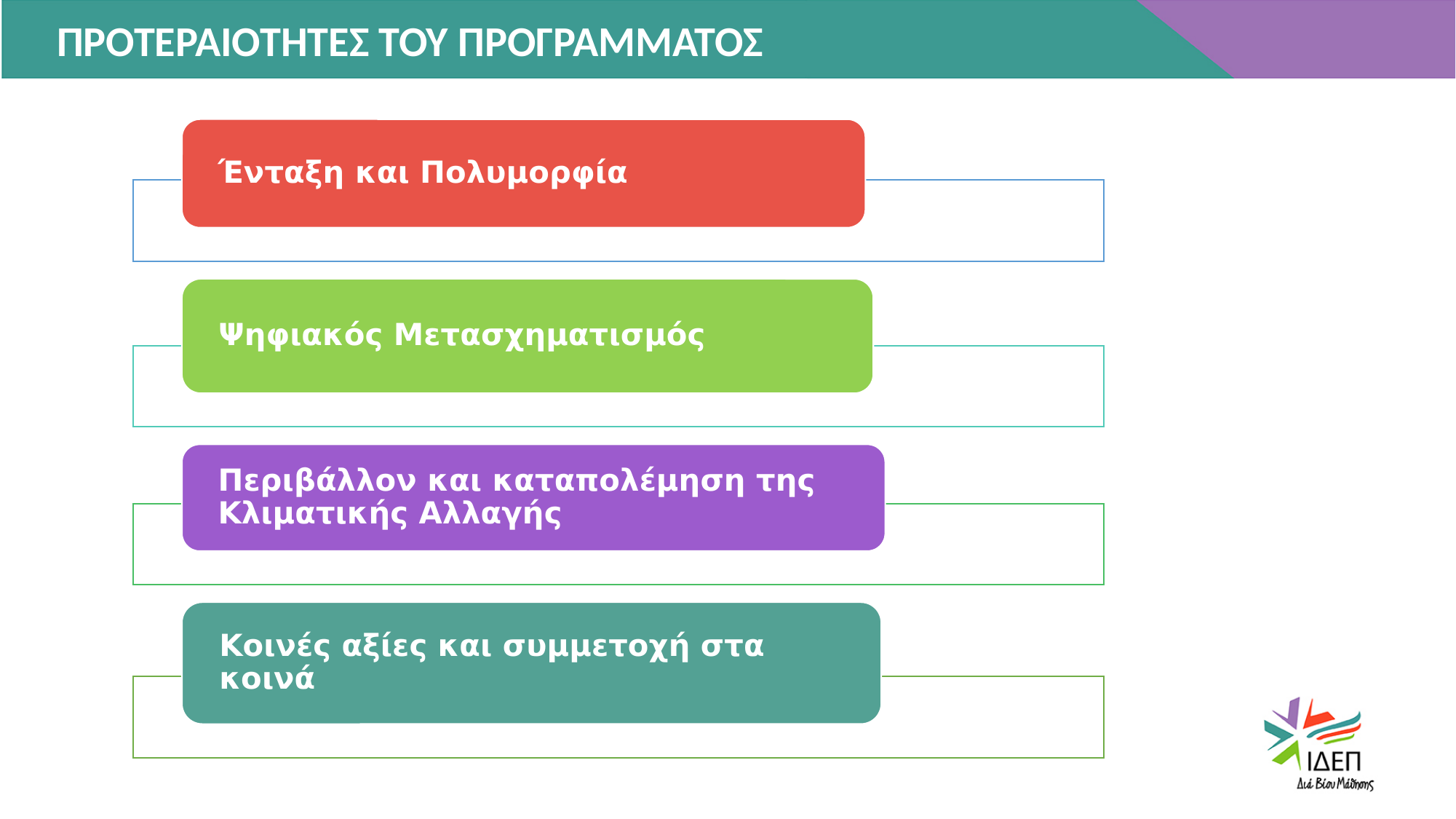

ΠΡΟΤΕΡΑΙΟΤΗΤΕΣ ΤΟΥ ΠΡΟΓΡΑΜΜΑΤΟΣ
Ένταξη και Πολυμορφία
Ψηφιακός Μετασχηματισμός
Περιβάλλον και καταπολέμηση της Κλιματικής Αλλαγής
Κοινές αξίες και συμμετοχή στα κοινά

LOREM IPSUM
LOREM IPSUM
LOREM IPSUM